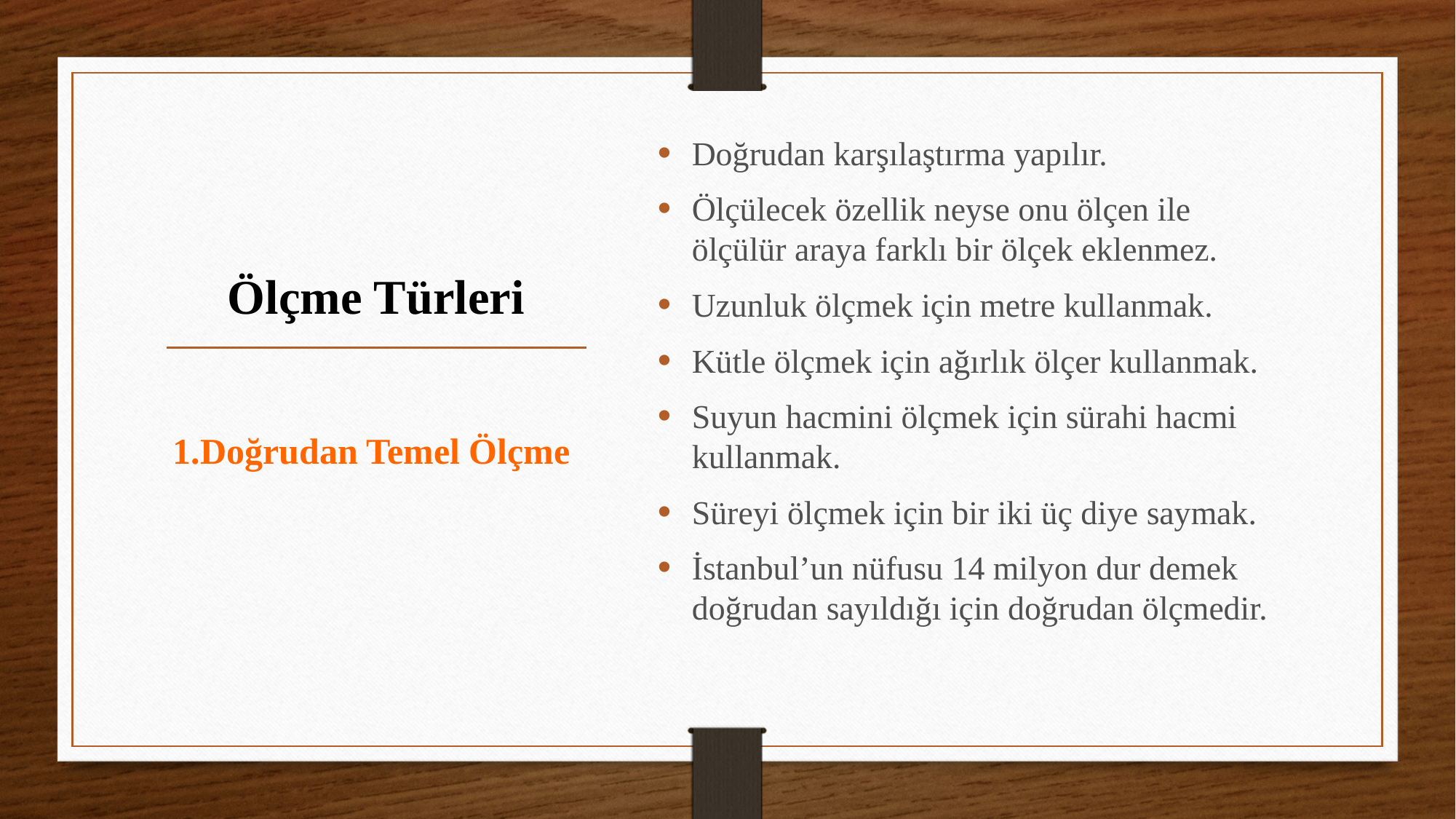

Doğrudan karşılaştırma yapılır.
Ölçülecek özellik neyse onu ölçen ile ölçülür araya farklı bir ölçek eklenmez.
Uzunluk ölçmek için metre kullanmak.
Kütle ölçmek için ağırlık ölçer kullanmak.
Suyun hacmini ölçmek için sürahi hacmi kullanmak.
Süreyi ölçmek için bir iki üç diye saymak.
İstanbul’un nüfusu 14 milyon dur demek doğrudan sayıldığı için doğrudan ölçmedir.

# Ölçme Türleri

1.Doğrudan Temel Ölçme